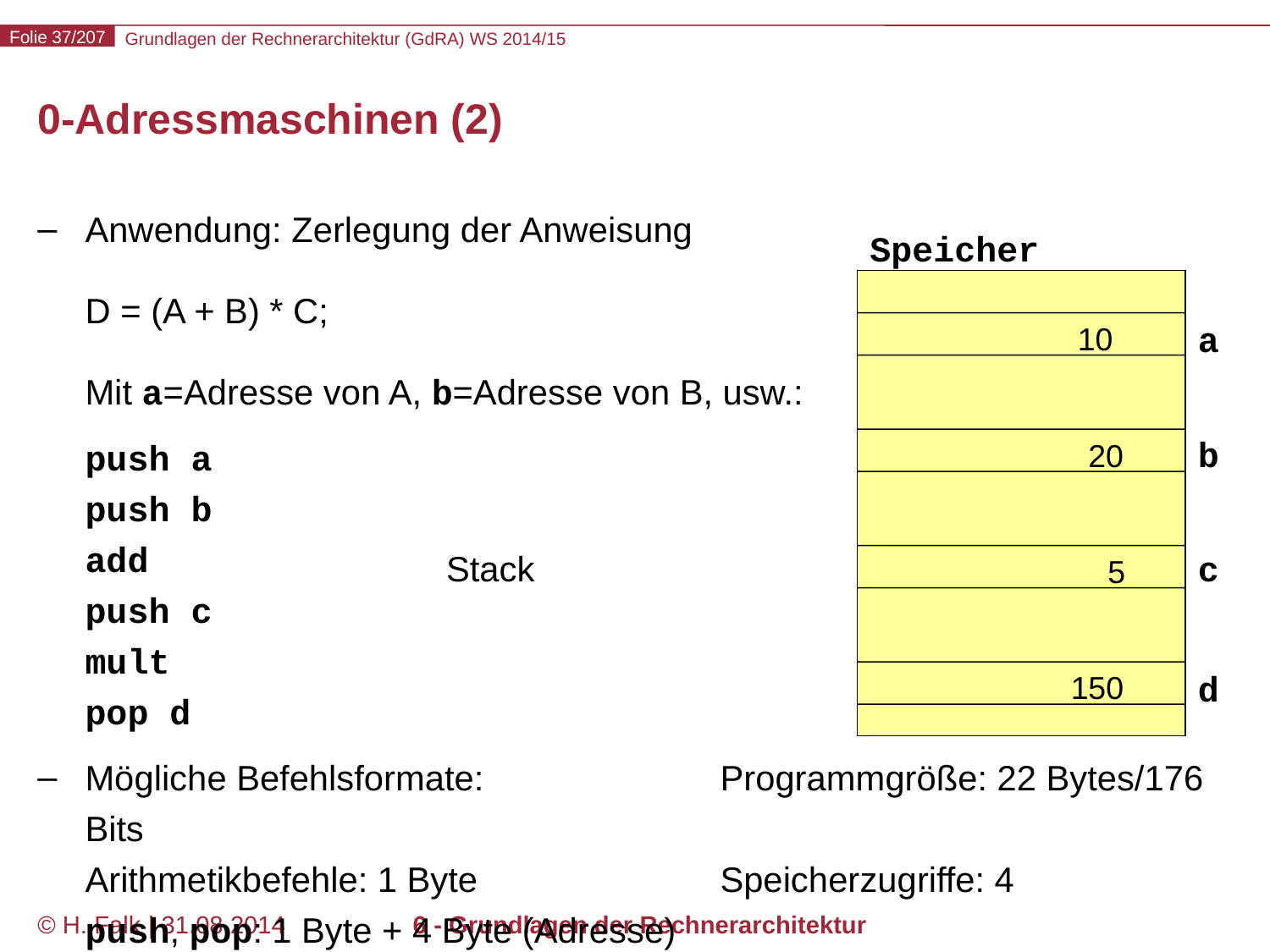

# 0-Adressmaschinen (2)
Anwendung: Zerlegung der Anweisung
D = (A + B) * C;
Mit a=Adresse von A, b=Adresse von B, usw.:
push a
push b
add
push c
mult
pop d

Mögliche Befehlsformate:		Programmgröße: 22 Bytes/176 Bits
Arithmetikbefehle: 1 Byte		Speicherzugriffe: 4
push, pop: 1 Byte + 4 Byte (Adresse)
Speicher

a

10

b

20

Stack
c

5

30

150

150

20

20

20

5
d

10

© H. Falk | 31.08.2014
6 - Grundlagen der Rechnerarchitektur